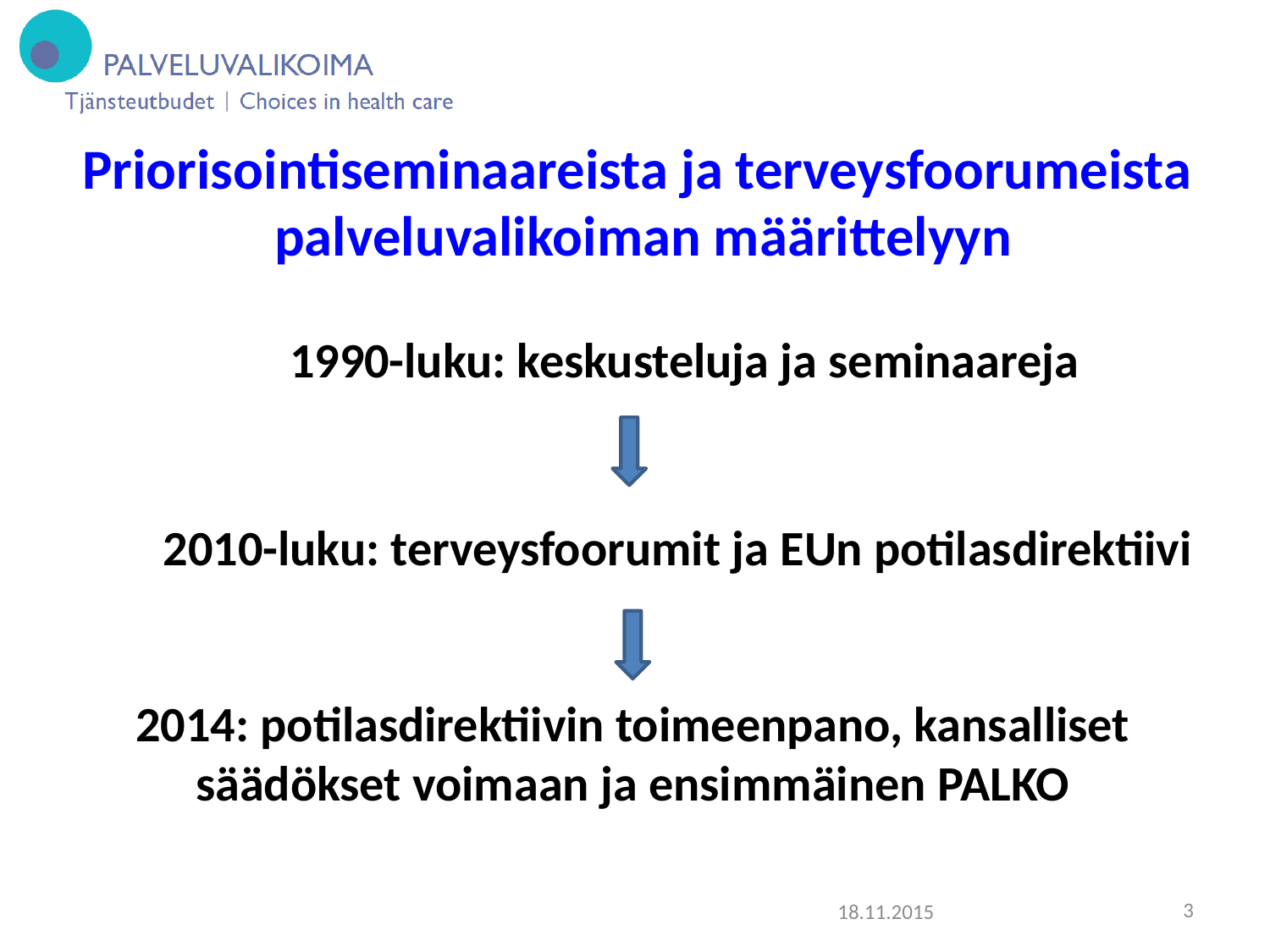

Priorisointiseminaareista ja terveysfoorumeista
palveluvalikoiman määrittelyyn
1990-luku: keskusteluja ja seminaareja

2010-luku: terveysfoorumit ja EUn potilasdirektiivi

2014: potilasdirektiivin toimeenpano, kansalliset
säädökset voimaan ja ensimmäinen PALKO
18.11.2015
3